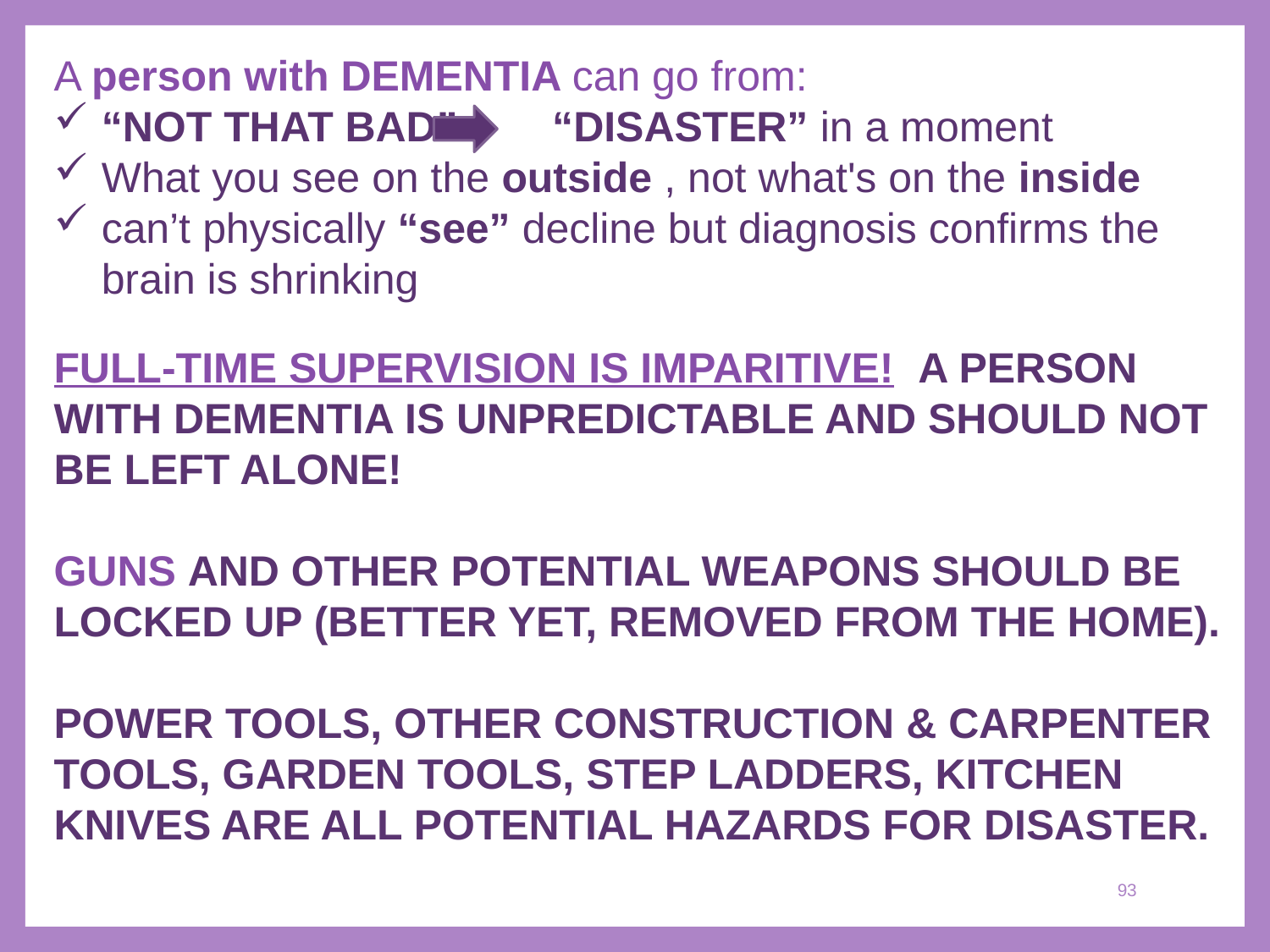

A person with DEMENTIA can go from:
“NOT THAT BAD”        “DISASTER” in a moment
What you see on the outside , not what's on the inside
can’t physically “see” decline but diagnosis confirms the brain is shrinking

FULL-TIME SUPERVISION IS IMPARITIVE!  A PERSON WITH DEMENTIA IS UNPREDICTABLE AND SHOULD NOT BE LEFT ALONE!

GUNS AND OTHER POTENTIAL WEAPONS SHOULD BE LOCKED UP (BETTER YET, REMOVED FROM THE HOME).

POWER TOOLS, OTHER CONSTRUCTION & CARPENTER TOOLS, GARDEN TOOLS, STEP LADDERS, KITCHEN KNIVES ARE ALL POTENTIAL HAZARDS FOR DISASTER.

93